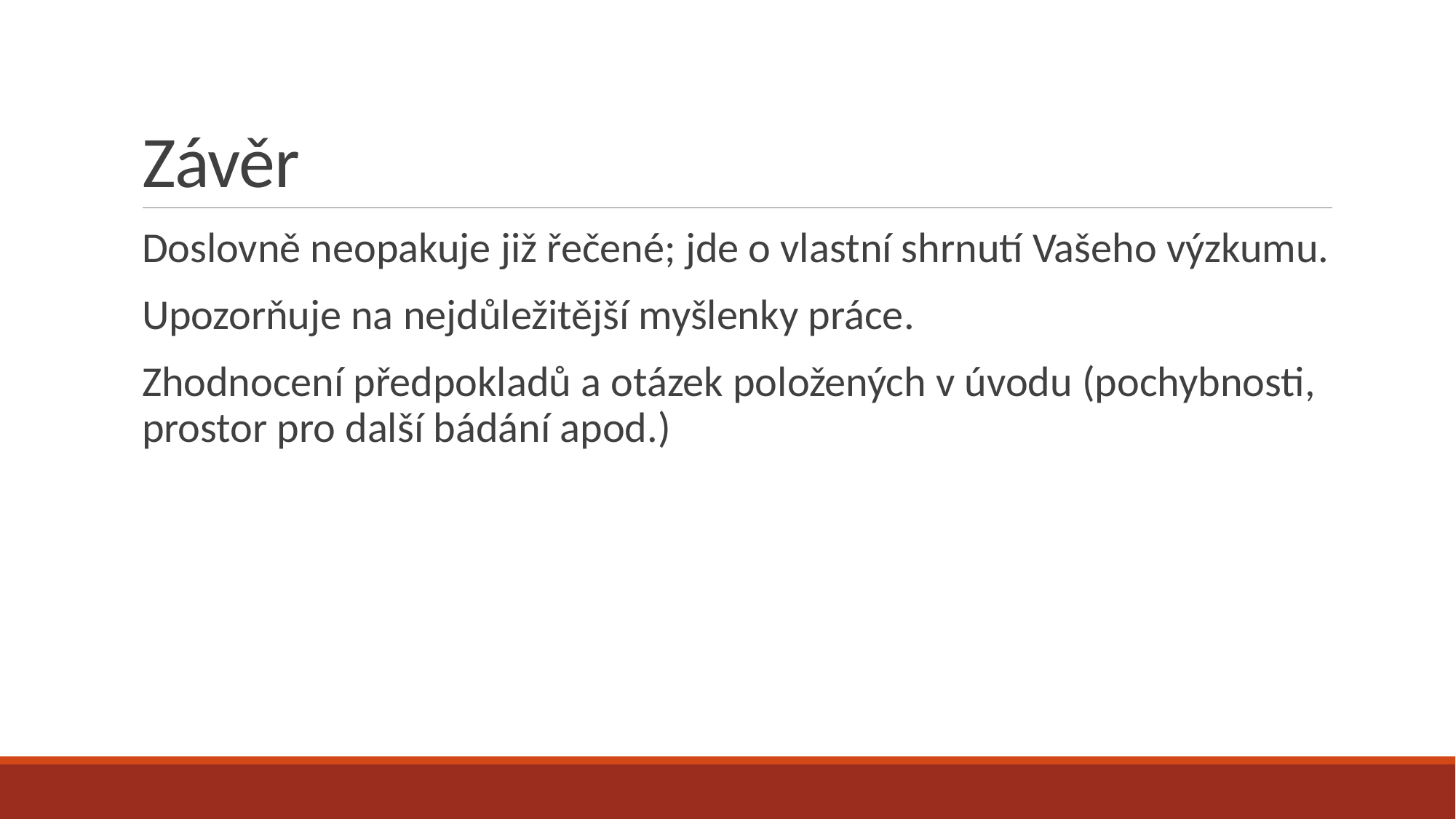

# Závěr
Doslovně neopakuje již řečené; jde o vlastní shrnutí Vašeho výzkumu.
Upozorňuje na nejdůležitější myšlenky práce.
Zhodnocení předpokladů a otázek položených v úvodu (pochybnosti, prostor pro další bádání apod.)